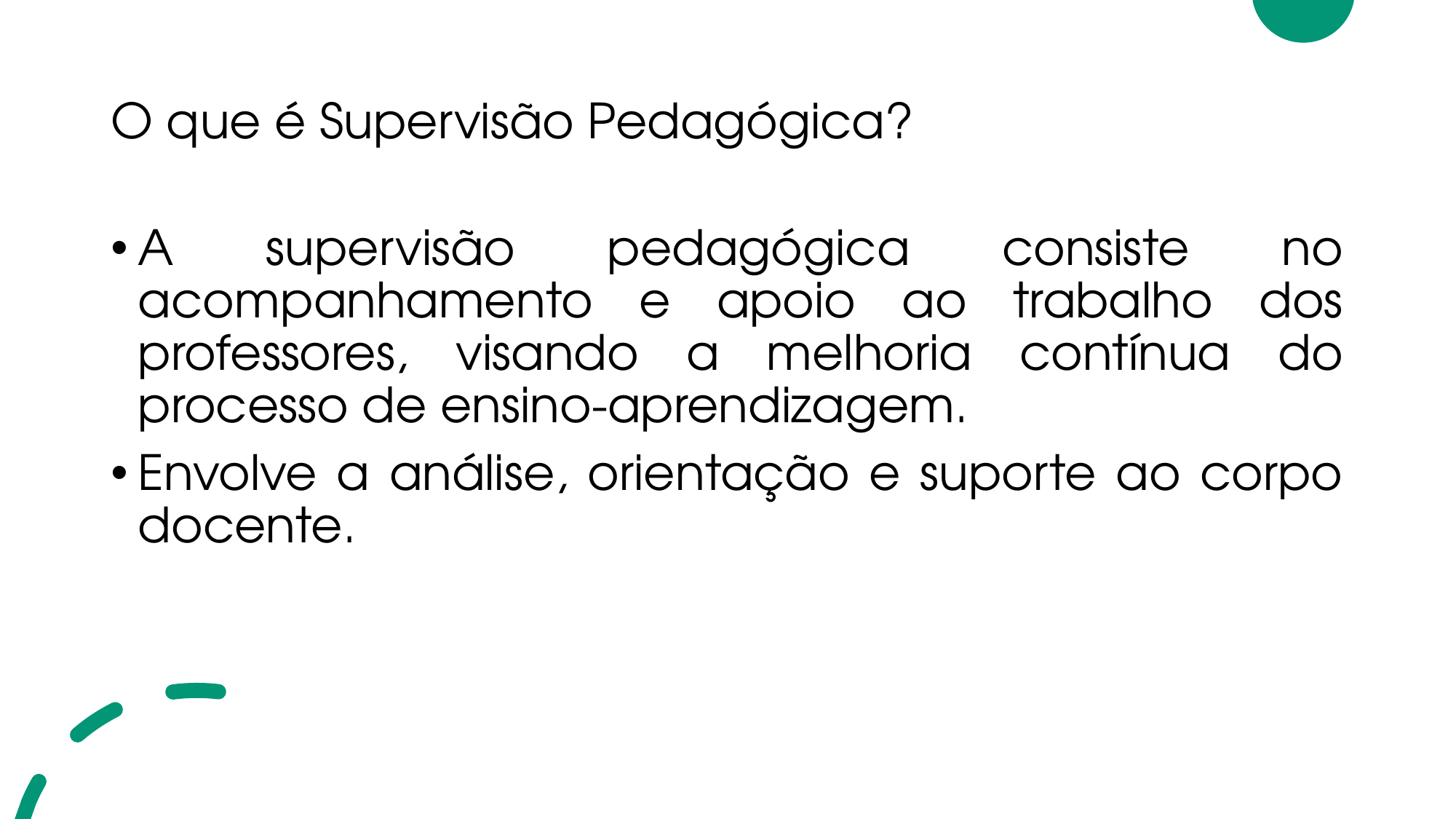

# O que é Supervisão Pedagógica?
A supervisão pedagógica consiste no acompanhamento e apoio ao trabalho dos professores, visando a melhoria contínua do processo de ensino-aprendizagem.
Envolve a análise, orientação e suporte ao corpo docente.